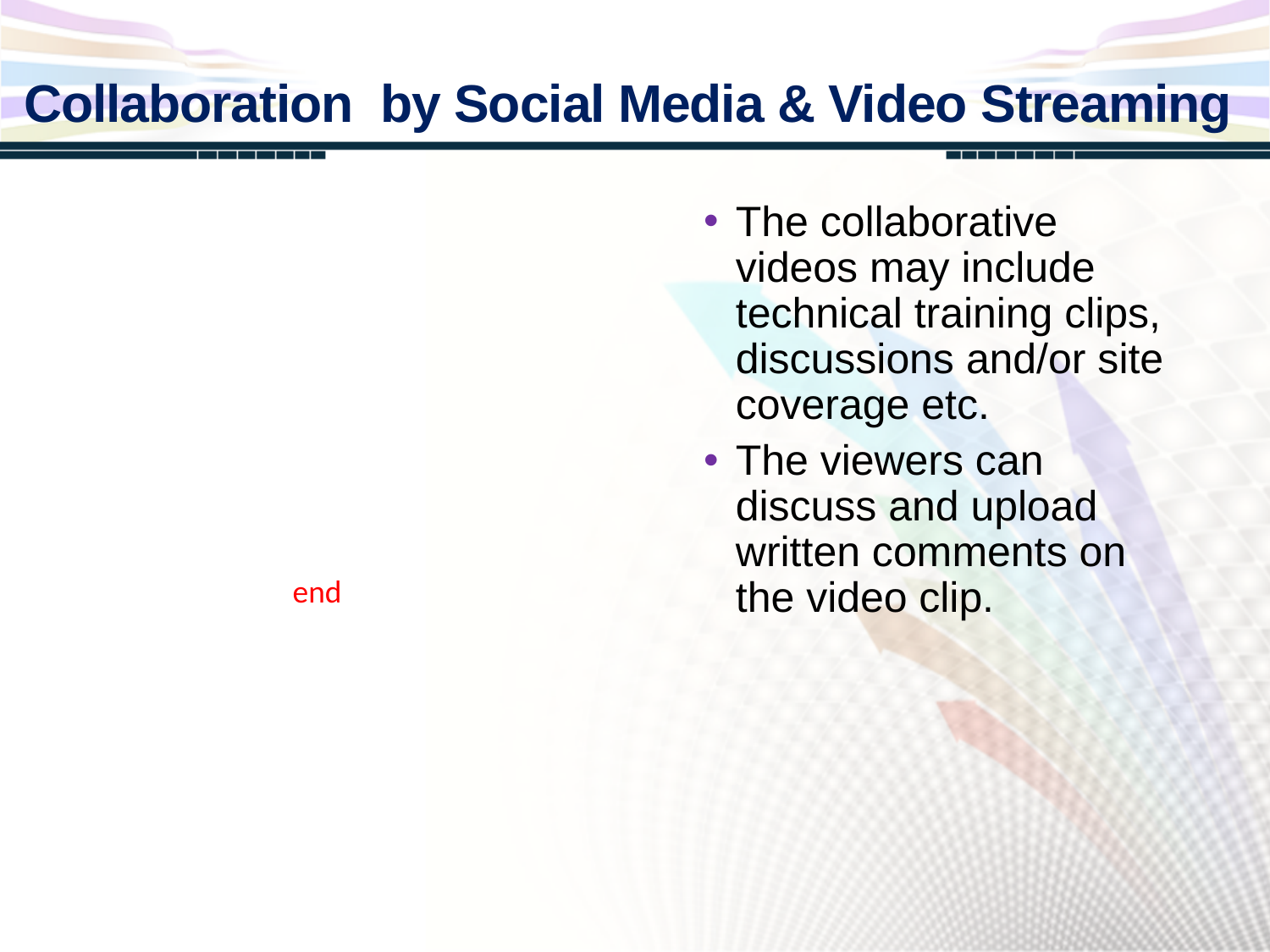

Collaboration  by Social Media & Video Streaming
The collaborative videos may include technical training clips, discussions and/or site coverage etc.
The viewers can discuss and upload written comments on the video clip.

end